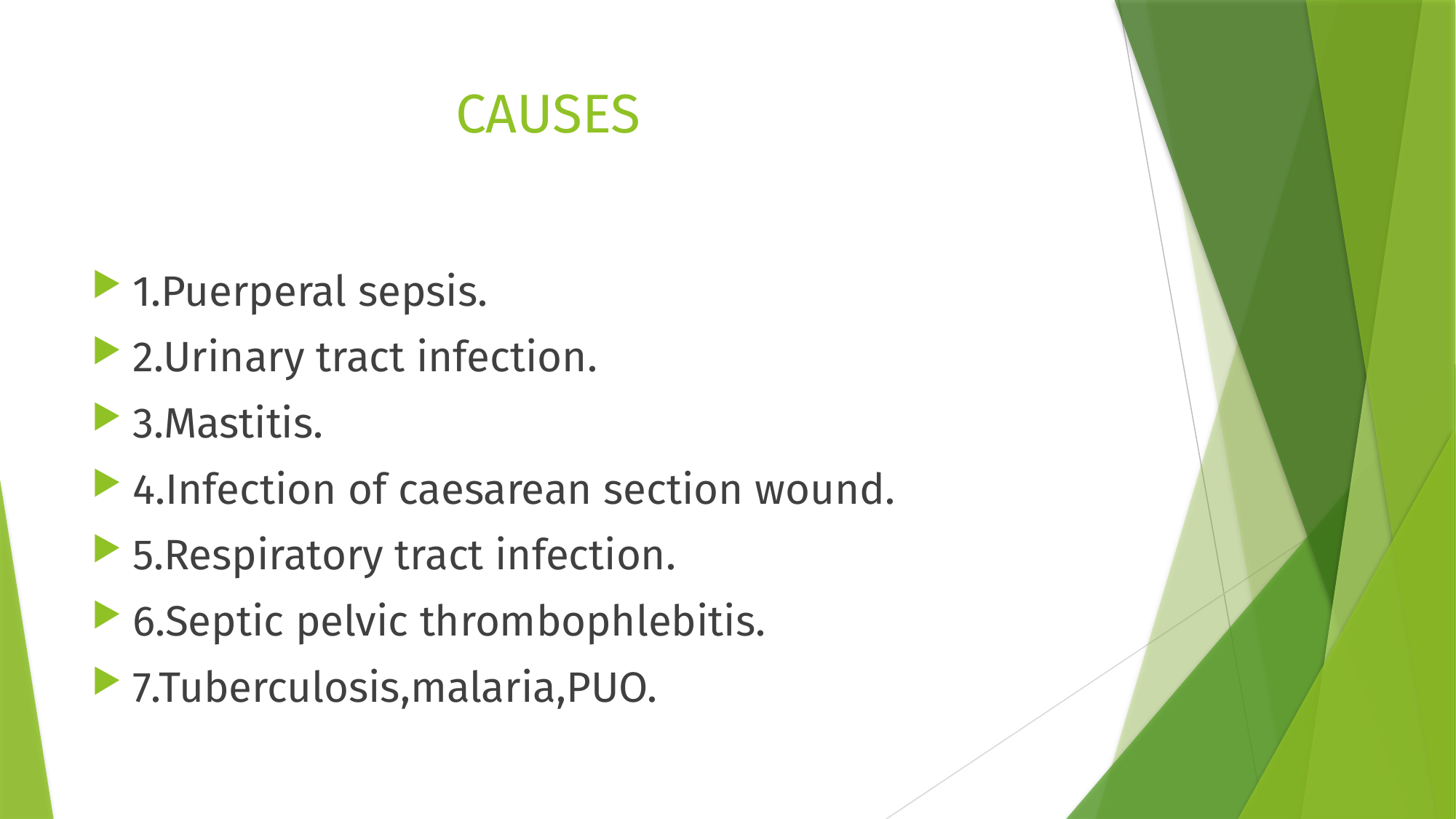

# CAUSES
1.Puerperal sepsis.
2.Urinary tract infection.
3.Mastitis.
4.Infection of caesarean section wound.
5.Respiratory tract infection.
6.Septic pelvic thrombophlebitis.
7.Tuberculosis,malaria,PUO.